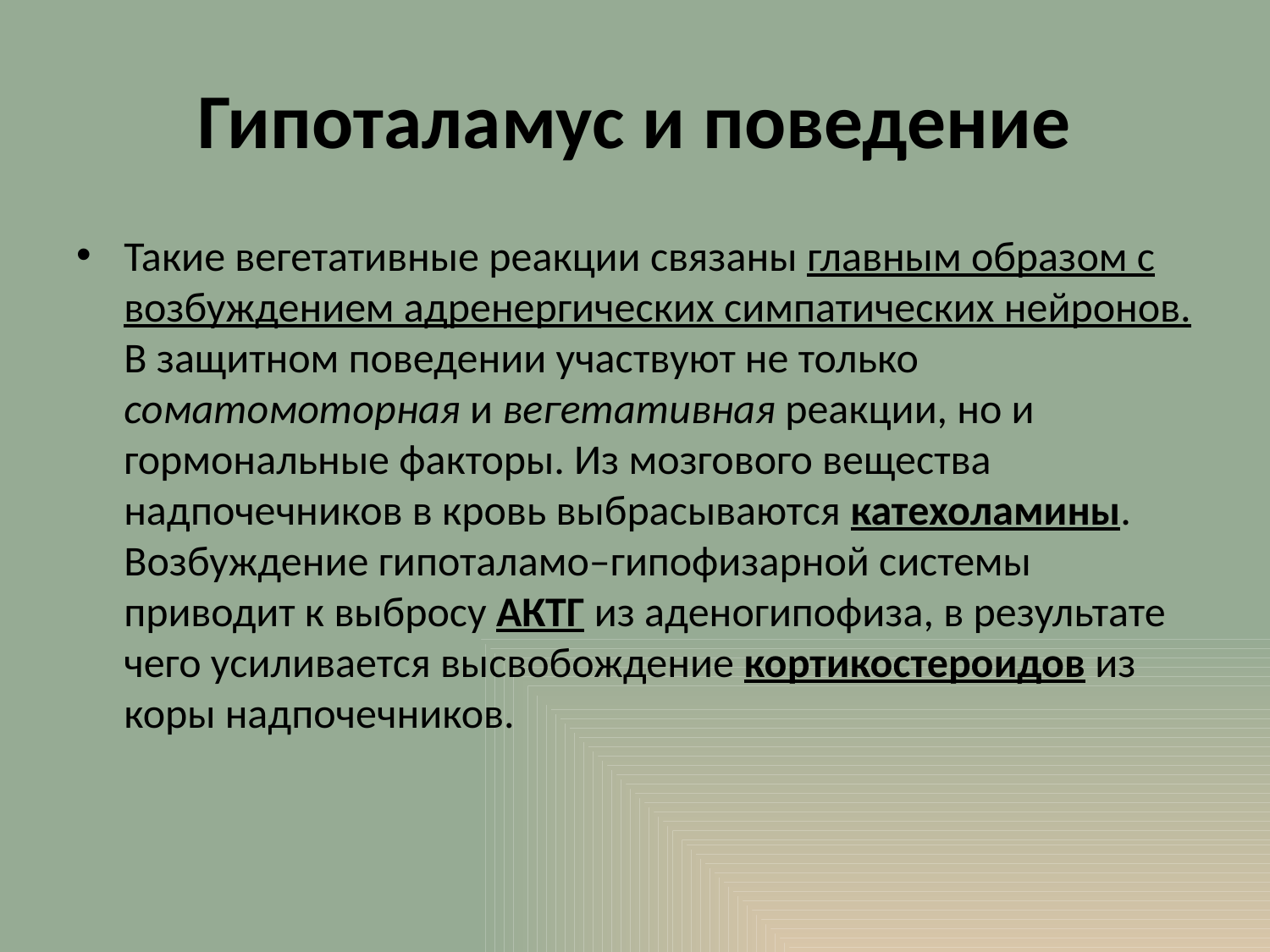

# Гипоталамус и поведение
Такие вегетативные реакции связаны главным образом с возбуждением адренергических симпатических нейронов. В защитном поведении участвуют не только соматомоторная и вегетативная реакции, но и гормональные факторы. Из мозгового вещества надпочечников в кровь выбрасываются катехоламины. Возбуждение гипоталамо–гипофизарной системы приводит к выбросу АКТГ из аденогипофиза, в результате чего усиливается высвобождение кортикостероидов из коры надпочечников.